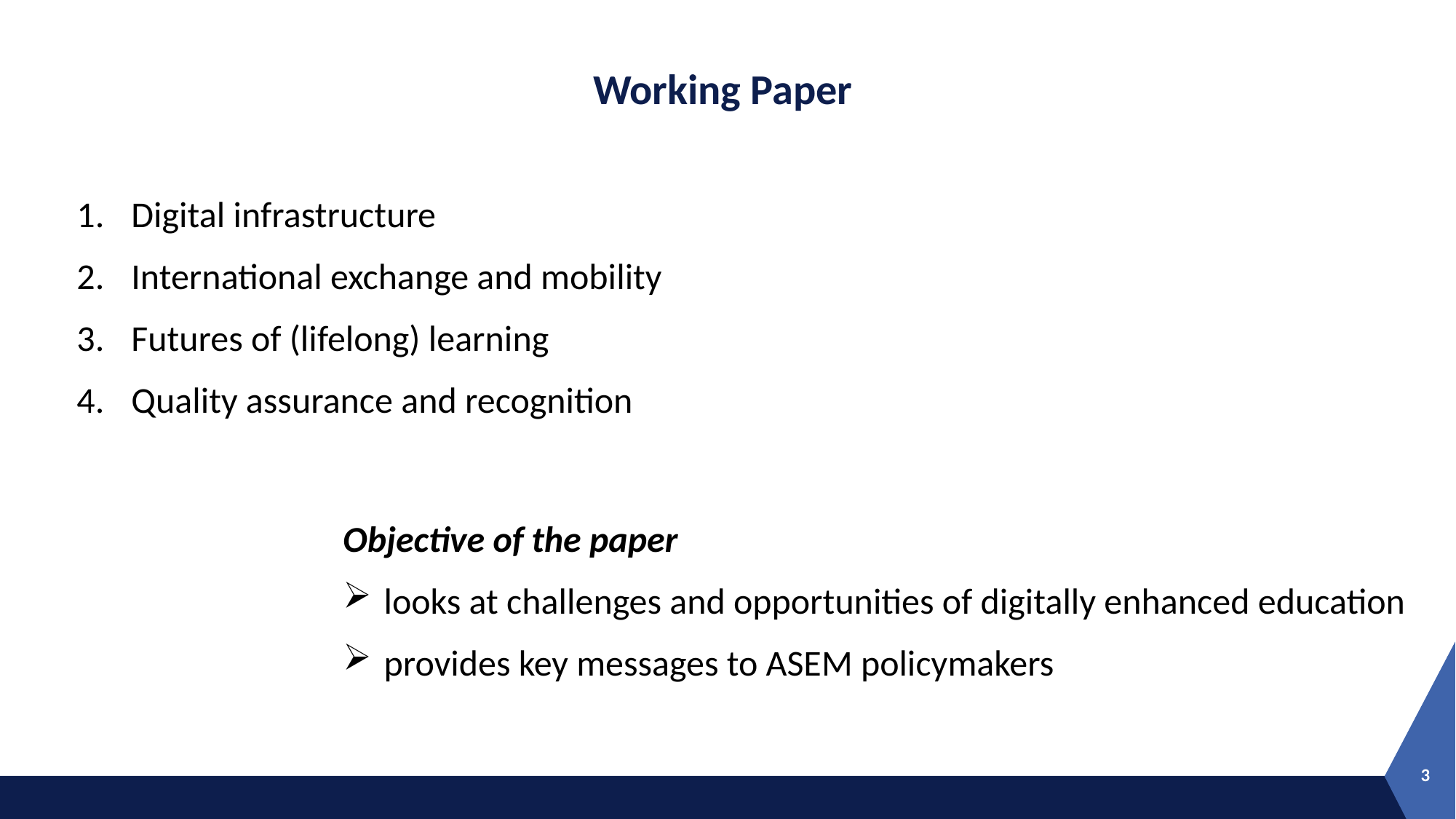

# Working Paper
Digital infrastructure
International exchange and mobility
Futures of (lifelong) learning
Quality assurance and recognition

Objective of the paper
looks at challenges and opportunities of digitally enhanced education
provides key messages to ASEM policymakers
3